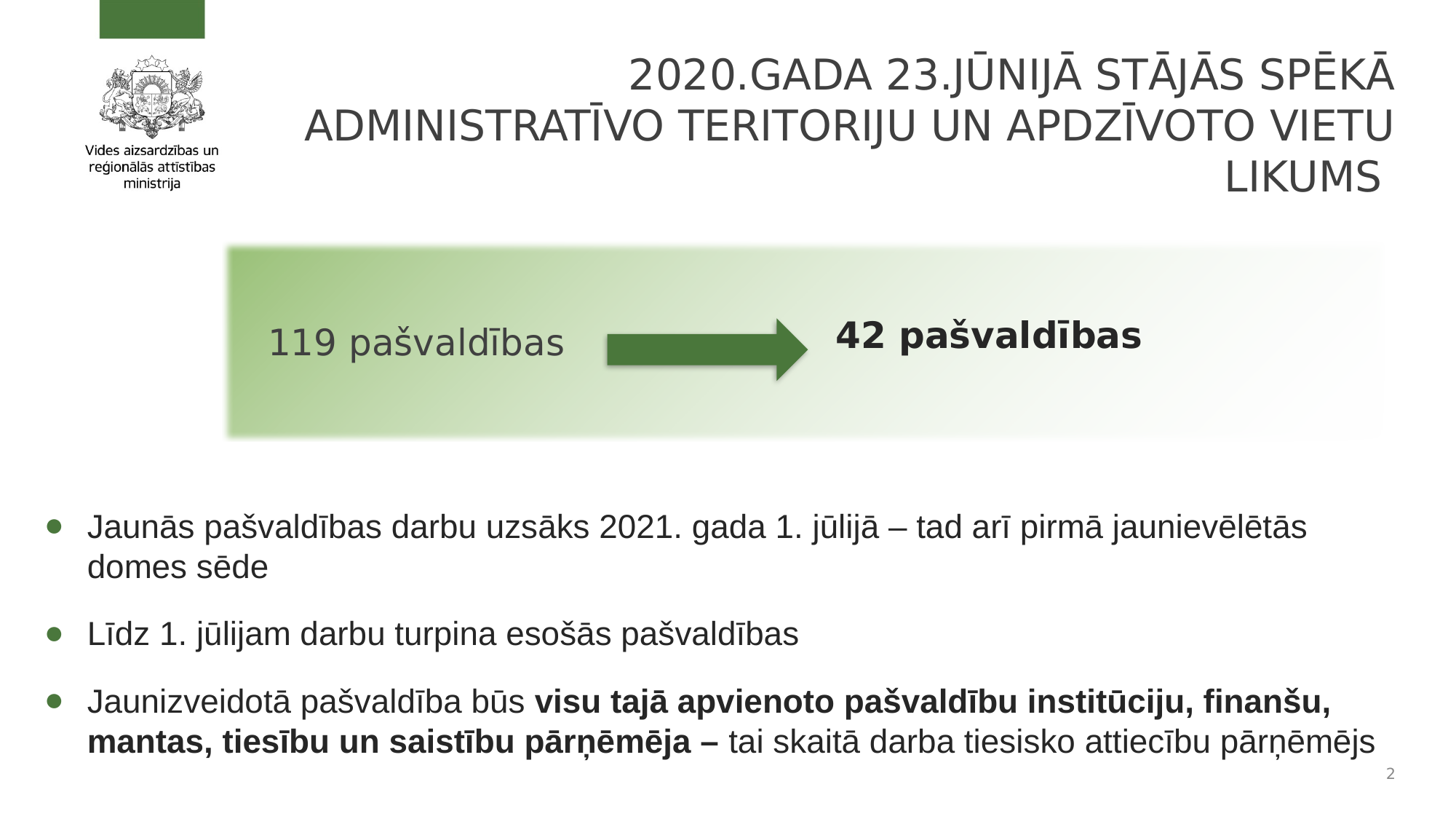

2020.Gada 23.jūnijā Stājās spēkā administratīvo teritoriju un apdzīvoto vietu likums

42 pašvaldības
119 pašvaldības

Jaunās pašvaldības darbu uzsāks 2021. gada 1. jūlijā – tad arī pirmā jaunievēlētās domes sēde
Līdz 1. jūlijam darbu turpina esošās pašvaldības
Jaunizveidotā pašvaldība būs visu tajā apvienoto pašvaldību institūciju, finanšu, mantas, tiesību un saistību pārņēmēja – tai skaitā darba tiesisko attiecību pārņēmējs
2